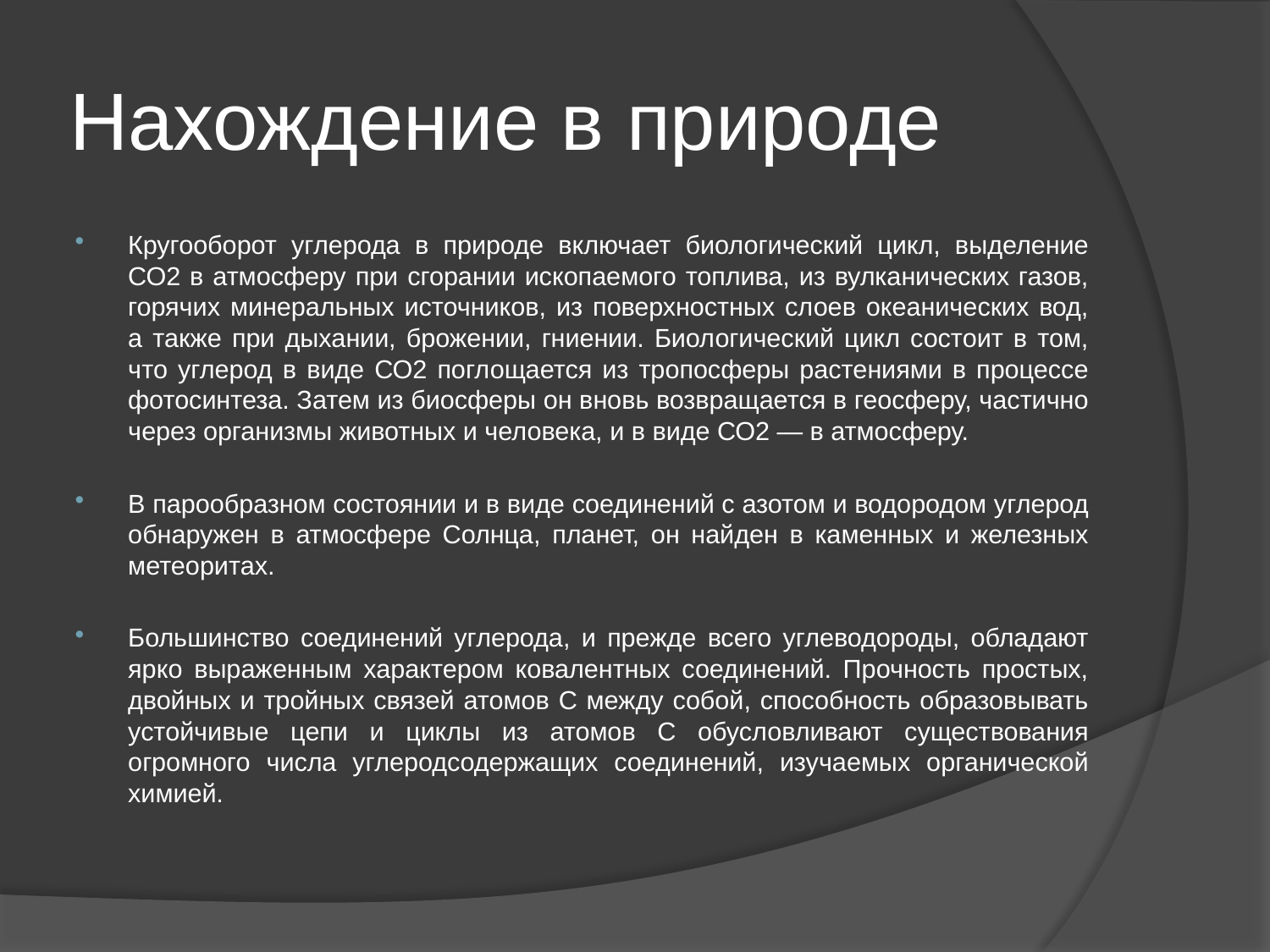

# Нахождение в природе
Кругооборот углерода в природе включает биологический цикл, выделение СО2 в атмосферу при сгорании ископаемого топлива, из вулканических газов, горячих минеральных источников, из поверхностных слоев океанических вод, а также при дыхании, брожении, гниении. Биологический цикл состоит в том, что углерод в виде СО2 поглощается из тропосферы растениями в процессе фотосинтеза. Затем из биосферы он вновь возвращается в геосферу, частично через организмы животных и человека, и в виде СО2 — в атмосферу.

В парообразном состоянии и в виде соединений с азотом и водородом углерод обнаружен в атмосфере Солнца, планет, он найден в каменных и железных метеоритах.

Большинство соединений углерода, и прежде всего углеводороды, обладают ярко выраженным характером ковалентных соединений. Прочность простых, двойных и тройных связей атомов С между собой, способность образовывать устойчивые цепи и циклы из атомов С обусловливают существования огромного числа углеродсодержащих соединений, изучаемых органической химией.